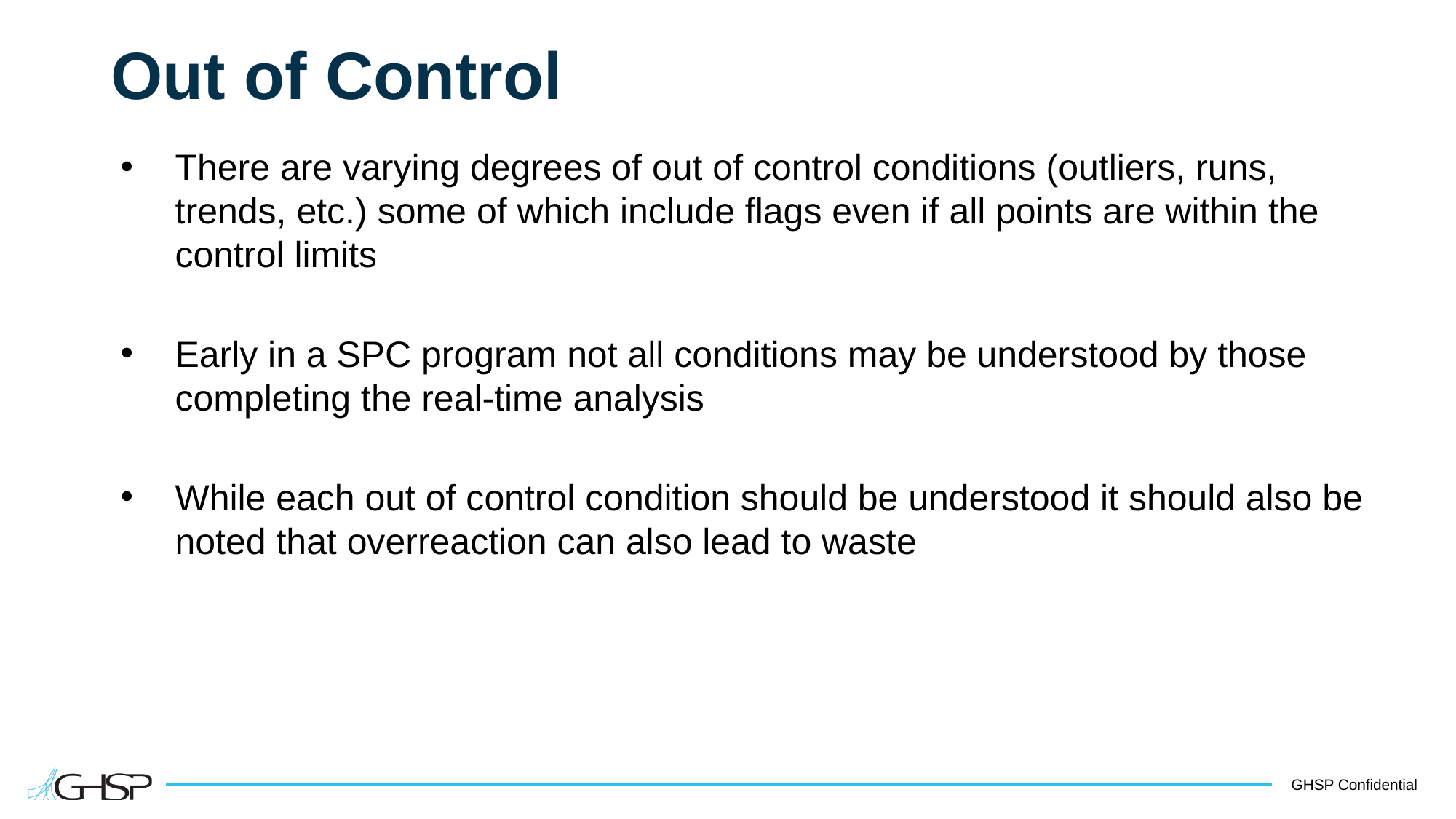

# Out of Control
There are varying degrees of out of control conditions (outliers, runs, trends, etc.) some of which include flags even if all points are within the control limits

Early in a SPC program not all conditions may be understood by those completing the real-time analysis

While each out of control condition should be understood it should also be noted that overreaction can also lead to waste